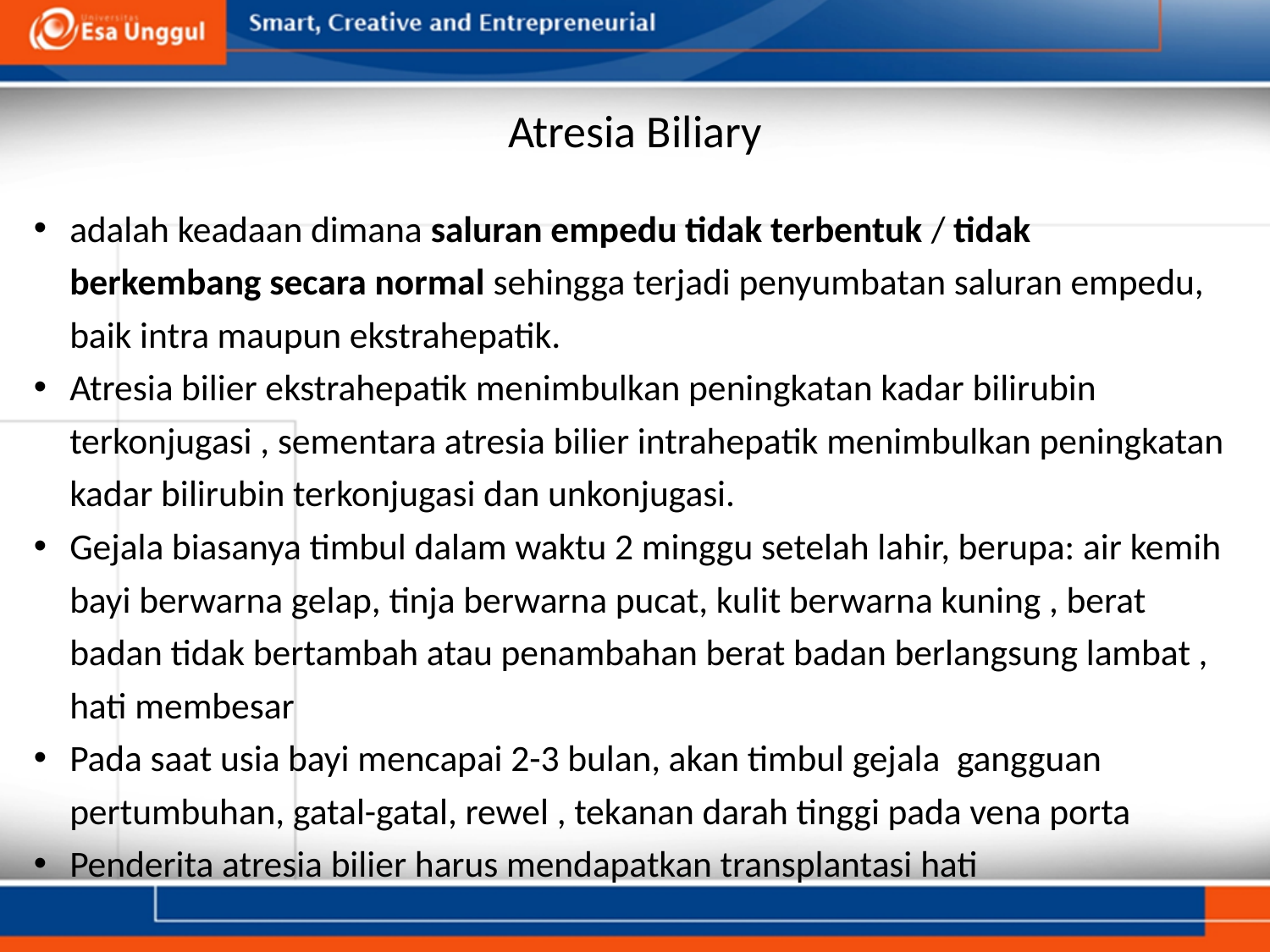

# Atresia Biliary
adalah keadaan dimana saluran empedu tidak terbentuk / tidak berkembang secara normal sehingga terjadi penyumbatan saluran empedu, baik intra maupun ekstrahepatik.
Atresia bilier ekstrahepatik menimbulkan peningkatan kadar bilirubin terkonjugasi , sementara atresia bilier intrahepatik menimbulkan peningkatan kadar bilirubin terkonjugasi dan unkonjugasi.
Gejala biasanya timbul dalam waktu 2 minggu setelah lahir, berupa: air kemih bayi berwarna gelap, tinja berwarna pucat, kulit berwarna kuning , berat badan tidak bertambah atau penambahan berat badan berlangsung lambat , hati membesar
Pada saat usia bayi mencapai 2-3 bulan, akan timbul gejala  gangguan pertumbuhan, gatal-gatal, rewel , tekanan darah tinggi pada vena porta
Penderita atresia bilier harus mendapatkan transplantasi hati